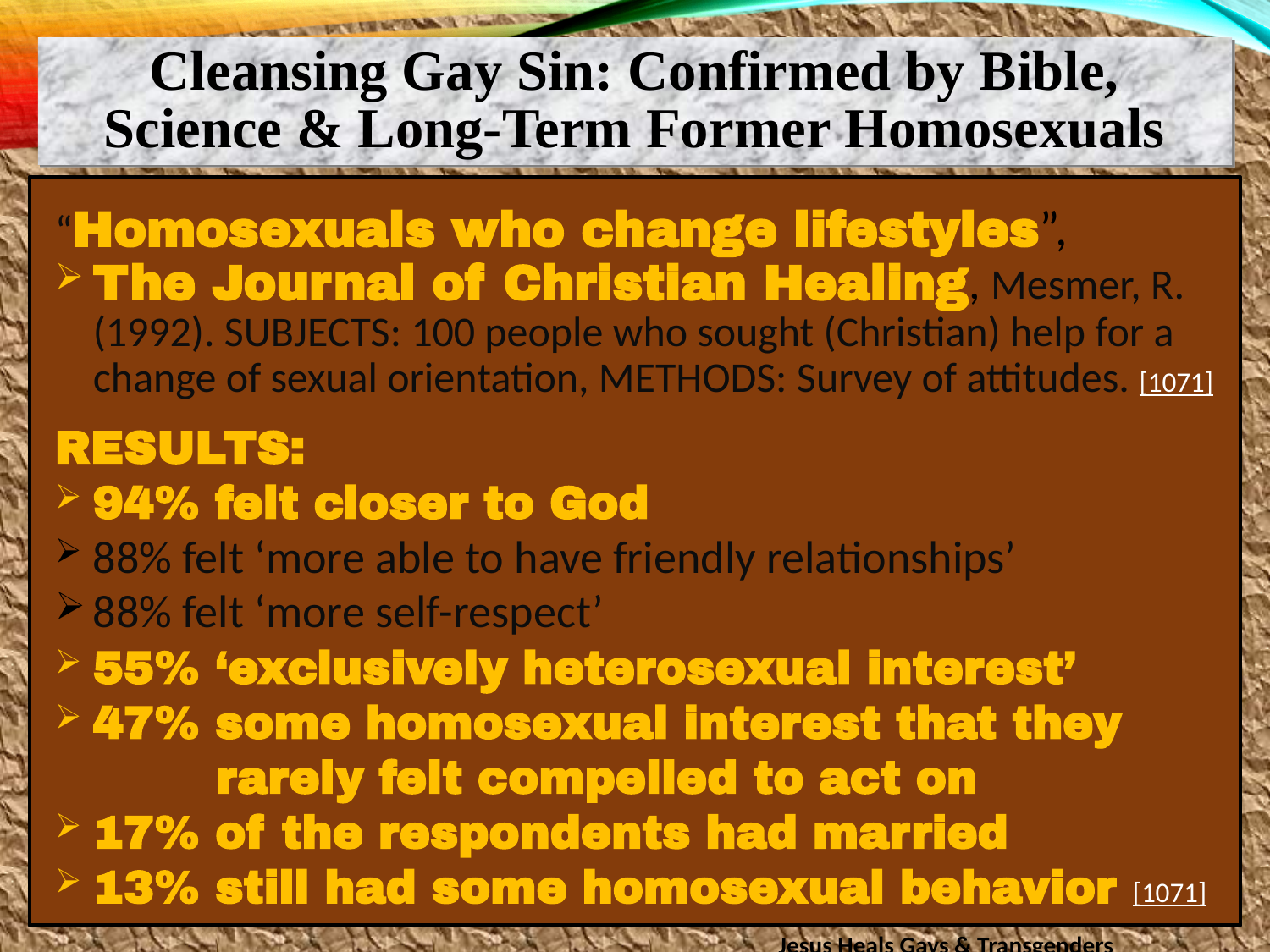

Cleansing Gay Sin: Confirmed by Bible, Science & Long-Term Former Homosexuals
“Homosexuals who change lifestyles”,
The Journal of Christian Healing, Mesmer, R. (1992). SUBJECTS: 100 people who sought (Christian) help for a change of sexual orientation, METHODS: Survey of attitudes. [1071]
RESULTS:
94% felt closer to God
88% felt ‘more able to have friendly relationships’
88% felt ‘more self-respect’
55% ‘exclusively heterosexual interest’
47% some homosexual interest that they
           rarely felt compelled to act on
17% of the respondents had married
13% still had some homosexual behavior [1071]
Jesus Heals Gays & Transgenders